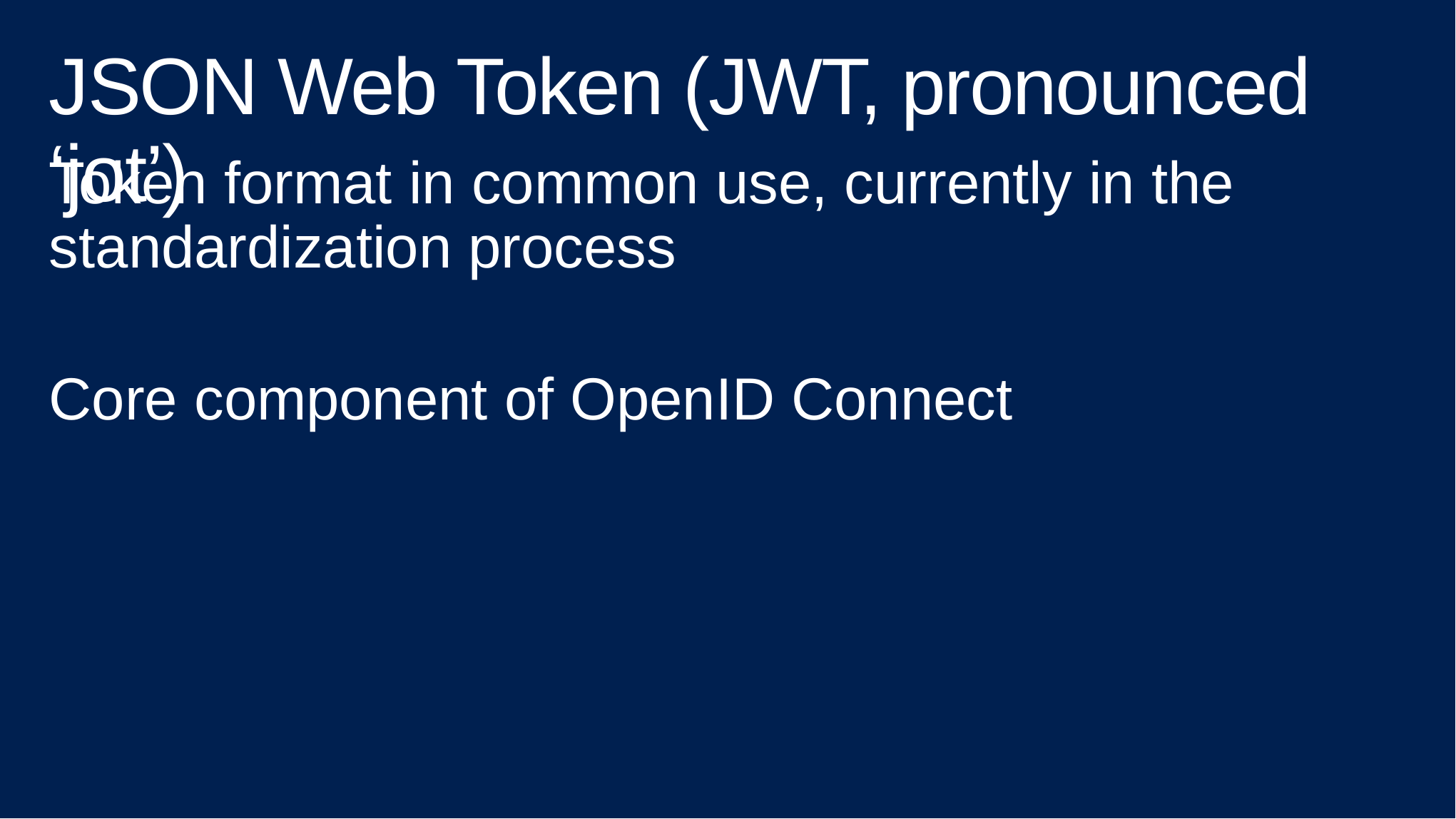

# JSON Web Token (JWT, pronounced ‘jot’)
Token format in common use, currently in the standardization process

Core component of OpenID Connect